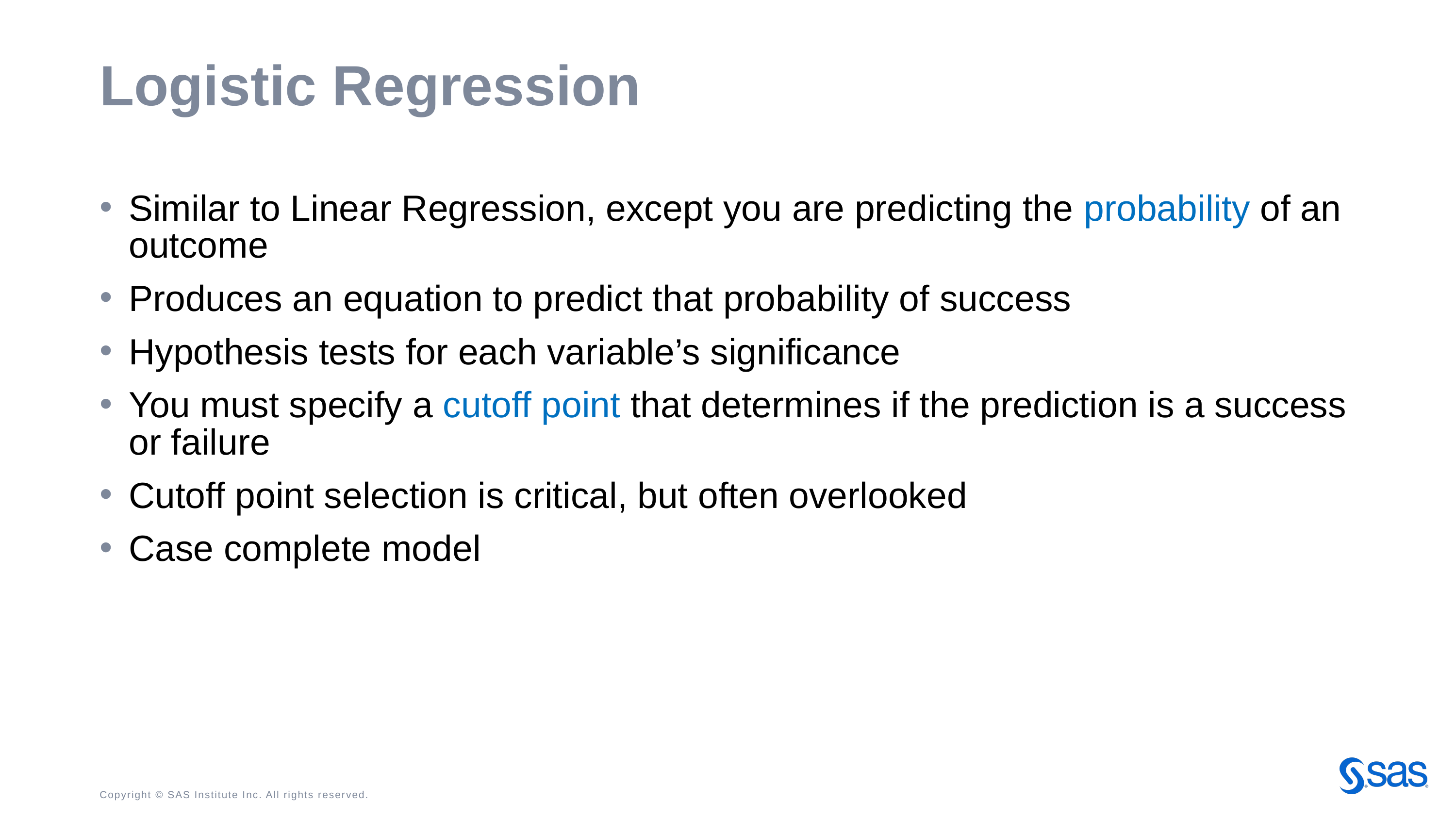

# Logistic Regression
Similar to Linear Regression, except you are predicting the probability of an outcome
Produces an equation to predict that probability of success
Hypothesis tests for each variable’s significance
You must specify a cutoff point that determines if the prediction is a success or failure
Cutoff point selection is critical, but often overlooked
Case complete model